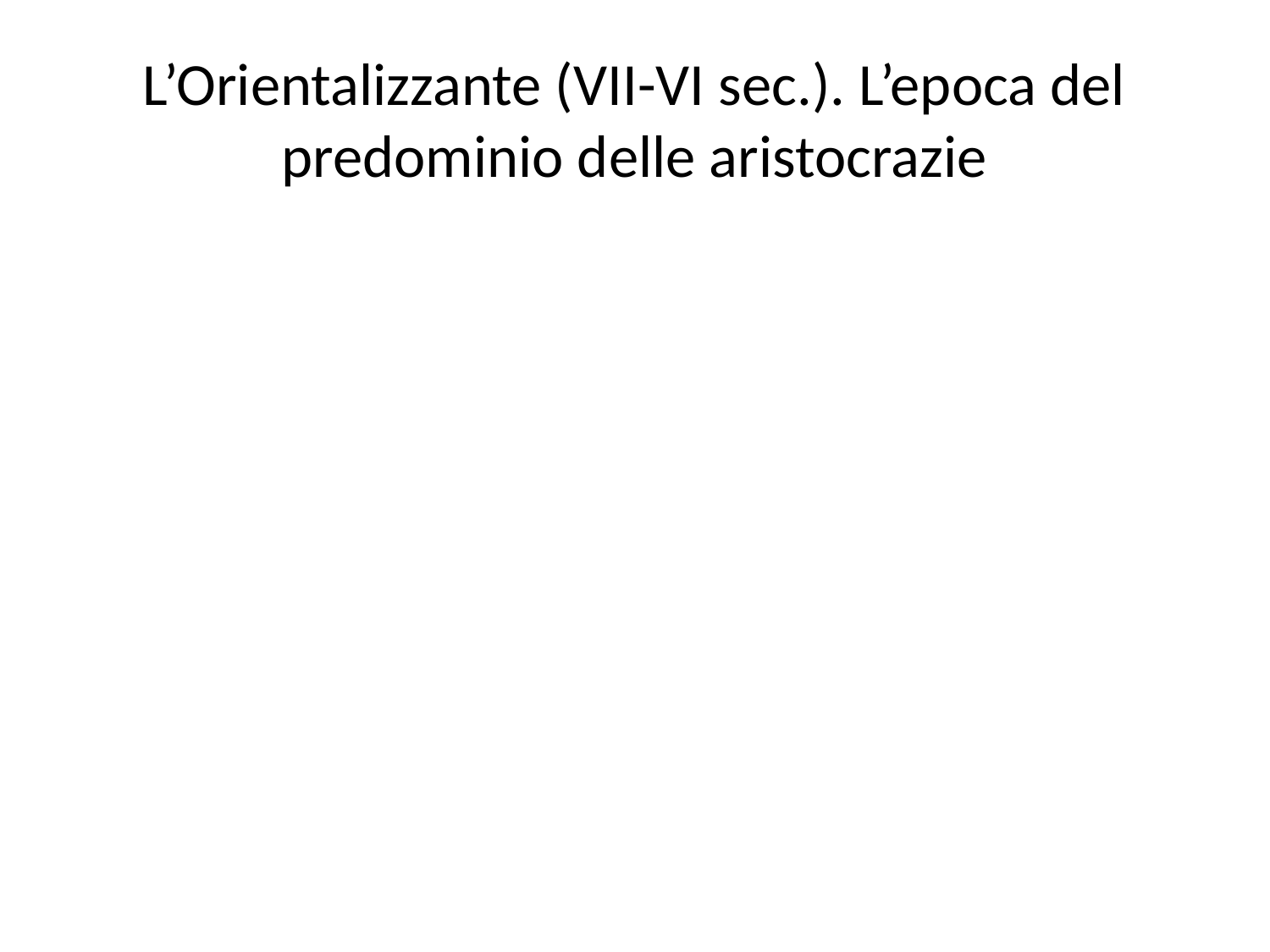

# L’Orientalizzante (VII-VI sec.). L’epoca del predominio delle aristocrazie